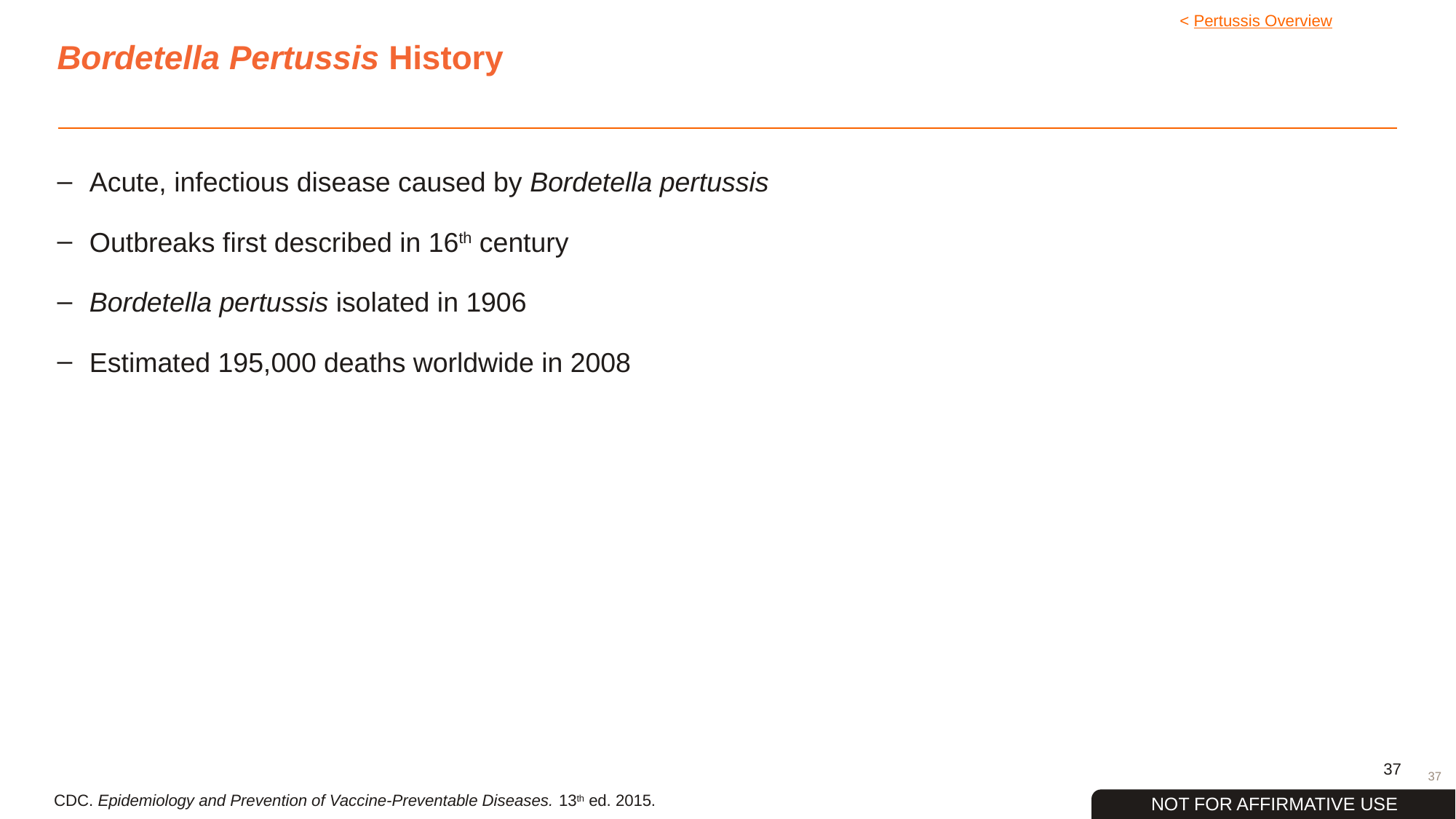

˂ Pertussis Overview
# Bordetella Pertussis History
Acute, infectious disease caused by Bordetella pertussis
Outbreaks first described in 16th century
Bordetella pertussis isolated in 1906
Estimated 195,000 deaths worldwide in 2008
37
CDC. Epidemiology and Prevention of Vaccine-Preventable Diseases. 13th ed. 2015.